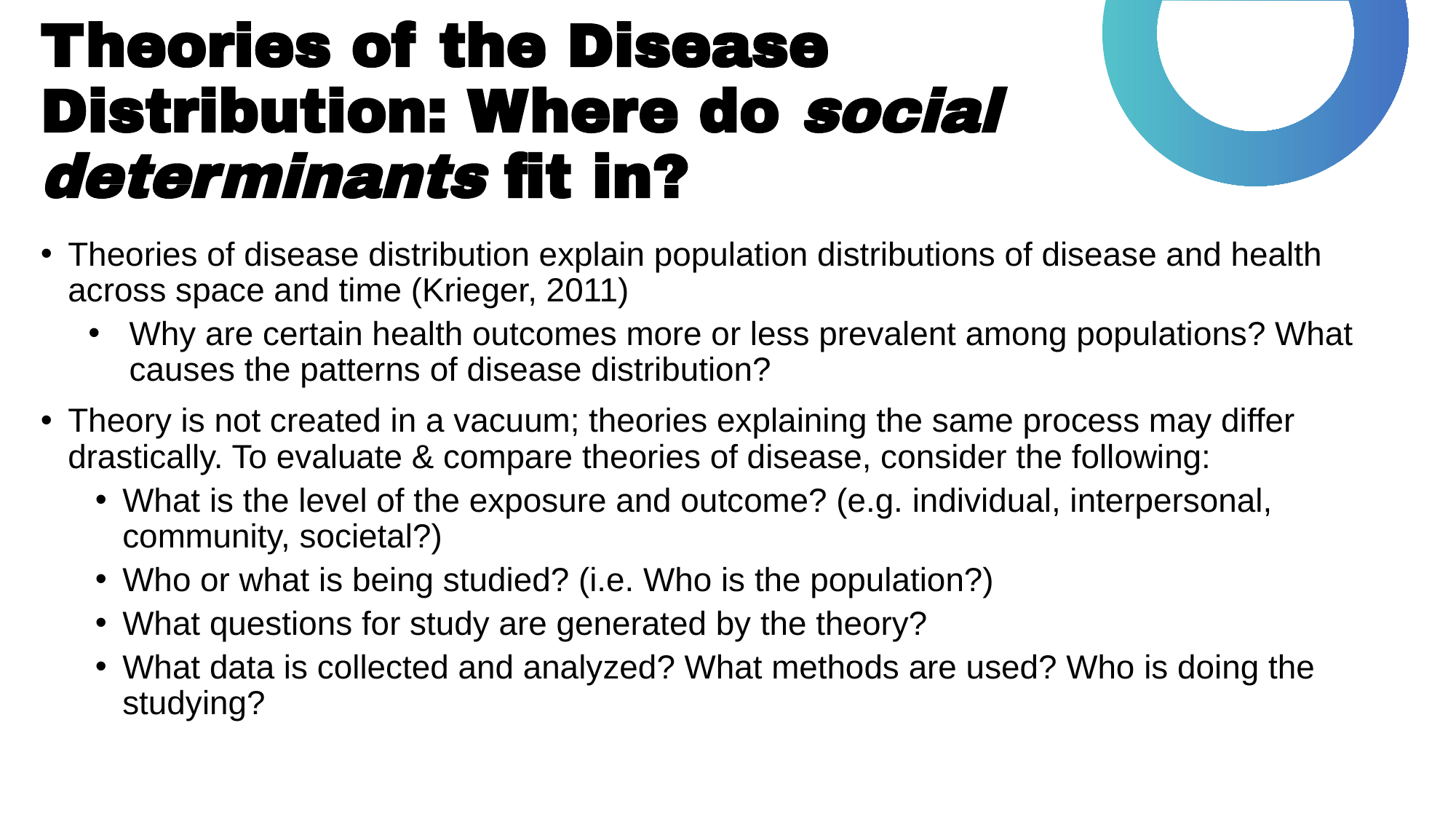

# Theories of the Disease Distribution: Where do social determinants fit in?
Theories of disease distribution explain population distributions of disease and health across space and time (Krieger, 2011)
Why are certain health outcomes more or less prevalent among populations? What causes the patterns of disease distribution?
Theory is not created in a vacuum; theories explaining the same process may differ drastically. To evaluate & compare theories of disease, consider the following:
What is the level of the exposure and outcome? (e.g. individual, interpersonal, community, societal?)
Who or what is being studied? (i.e. Who is the population?)
What questions for study are generated by the theory?
What data is collected and analyzed? What methods are used? Who is doing the studying?